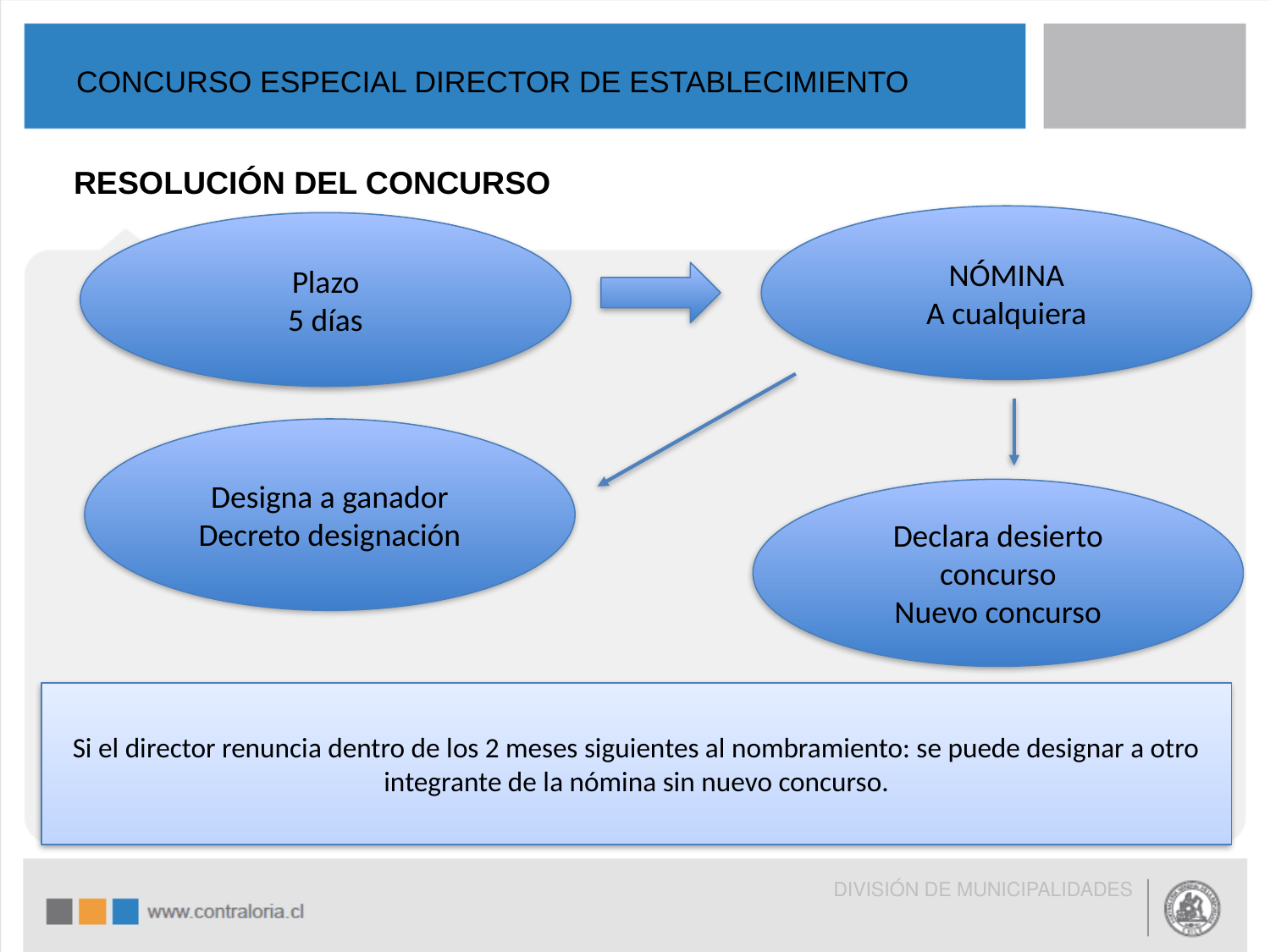

# CONCURSO ESPECIAL DIRECTOR DE ESTABLECIMIENTO
RESOLUCIÓN DEL CONCURSO

NÓMINA
A cualquiera
Plazo
5 días

Designa a ganador
Decreto designación
Declara desierto concurso
Nuevo concurso
Si el director renuncia dentro de los 2 meses siguientes al nombramiento: se puede designar a otro integrante de la nómina sin nuevo concurso.
DIVISIÓN DE MUNICIPALIDADES